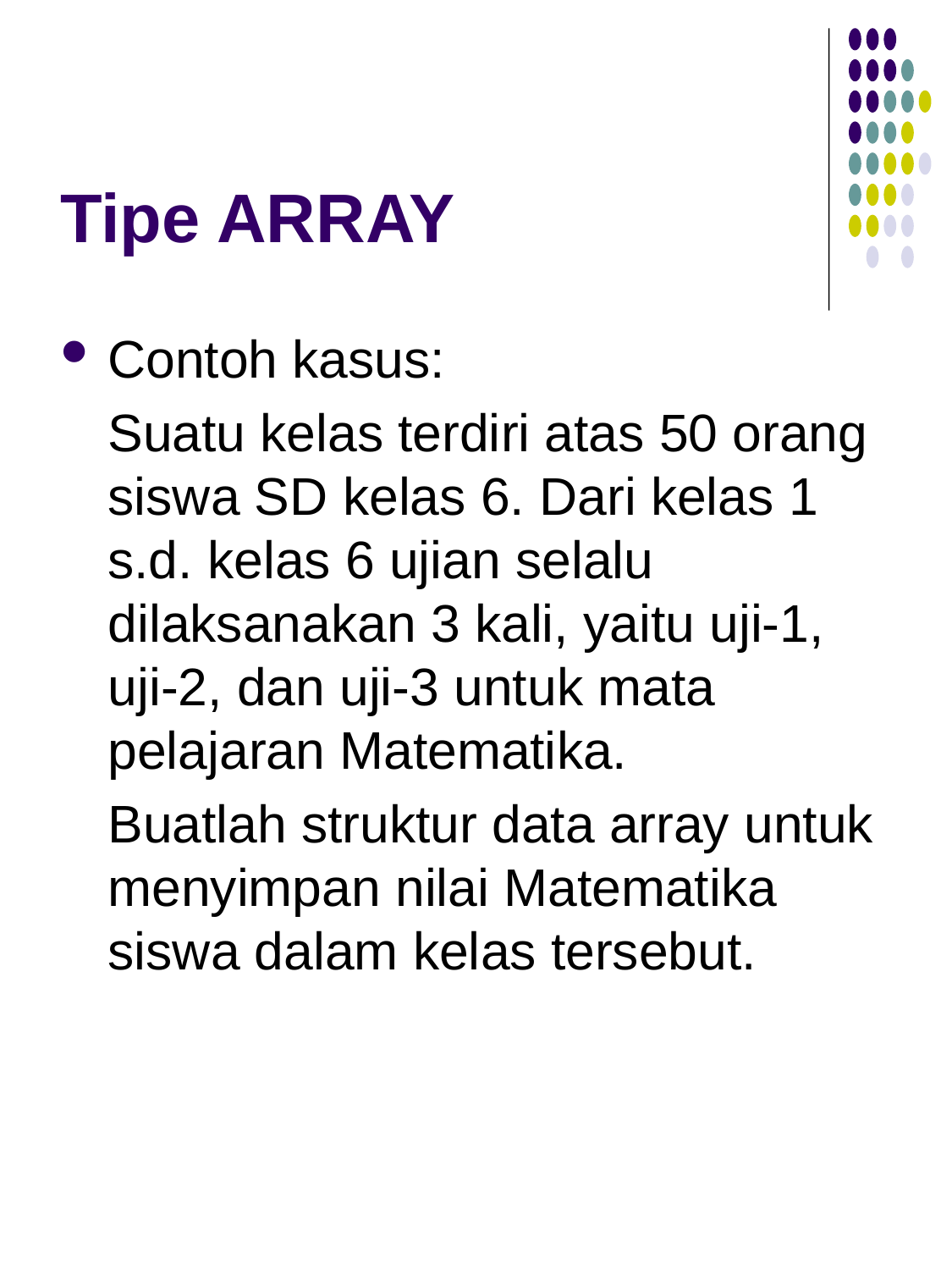

# Tipe ARRAY
Contoh kasus:
	Suatu kelas terdiri atas 50 orang siswa SD kelas 6. Dari kelas 1 s.d. kelas 6 ujian selalu dilaksanakan 3 kali, yaitu uji-1, uji-2, dan uji-3 untuk mata pelajaran Matematika.
	Buatlah struktur data array untuk menyimpan nilai Matematika siswa dalam kelas tersebut.